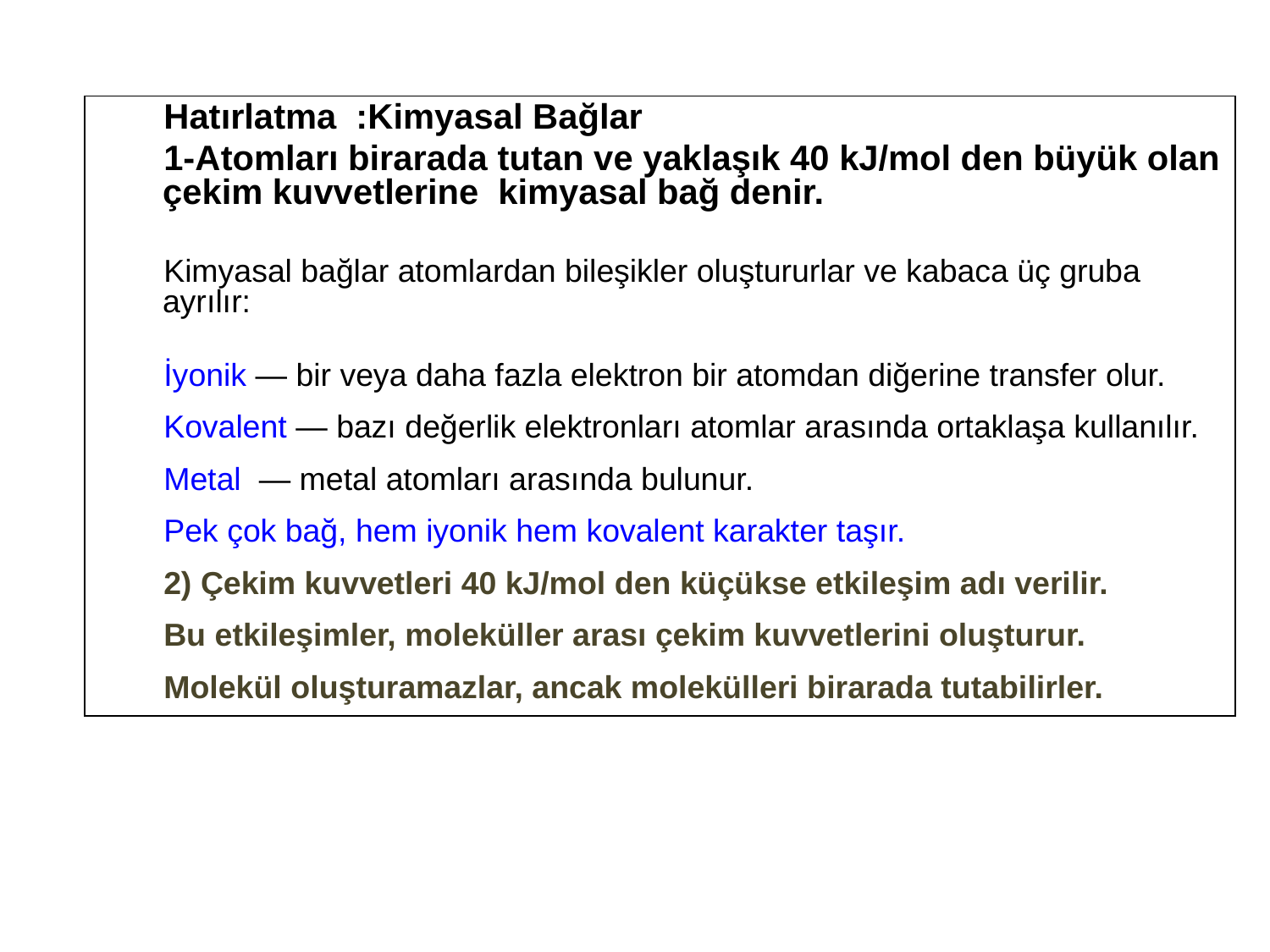

Hatırlatma  :Kimyasal Bağlar
1-Atomları birarada tutan ve yaklaşık 40 kJ/mol den büyük olan çekim kuvvetlerine  kimyasal bağ denir.

Kimyasal bağlar atomlardan bileşikler oluştururlar ve kabaca üç gruba ayrılır:

İyonik — bir veya daha fazla elektron bir atomdan diğerine transfer olur.
Kovalent — bazı değerlik elektronları atomlar arasında ortaklaşa kullanılır.
Metal  — metal atomları arasında bulunur.
Pek çok bağ, hem iyonik hem kovalent karakter taşır.
2) Çekim kuvvetleri 40 kJ/mol den küçükse etkileşim adı verilir.
Bu etkileşimler, moleküller arası çekim kuvvetlerini oluşturur.
Molekül oluşturamazlar, ancak molekülleri birarada tutabilirler.